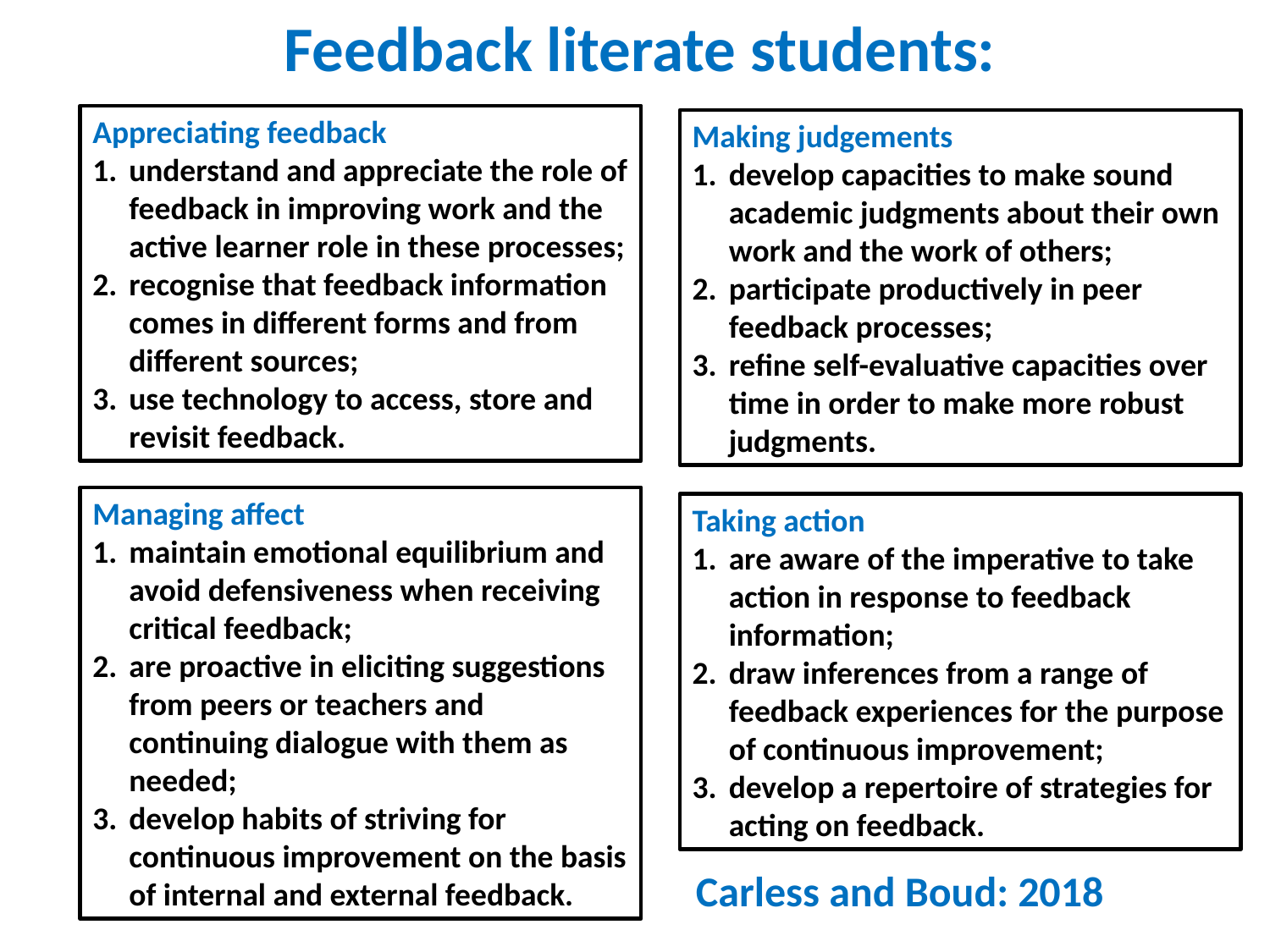

# Feedback literate students:
Appreciating feedback
understand and appreciate the role of feedback in improving work and the active learner role in these processes;
recognise that feedback information comes in different forms and from different sources;
use technology to access, store and revisit feedback.
Making judgements
develop capacities to make sound academic judgments about their own work and the work of others;
participate productively in peer feedback processes;
refine self-evaluative capacities over time in order to make more robust judgments.

Managing affect
maintain emotional equilibrium and avoid defensiveness when receiving critical feedback;
are proactive in eliciting suggestions from peers or teachers and continuing dialogue with them as needed;
develop habits of striving for continuous improvement on the basis of internal and external feedback.
Taking action
are aware of the imperative to take action in response to feedback information;
draw inferences from a range of feedback experiences for the purpose of continuous improvement;
develop a repertoire of strategies for acting on feedback.
Carless and Boud: 2018